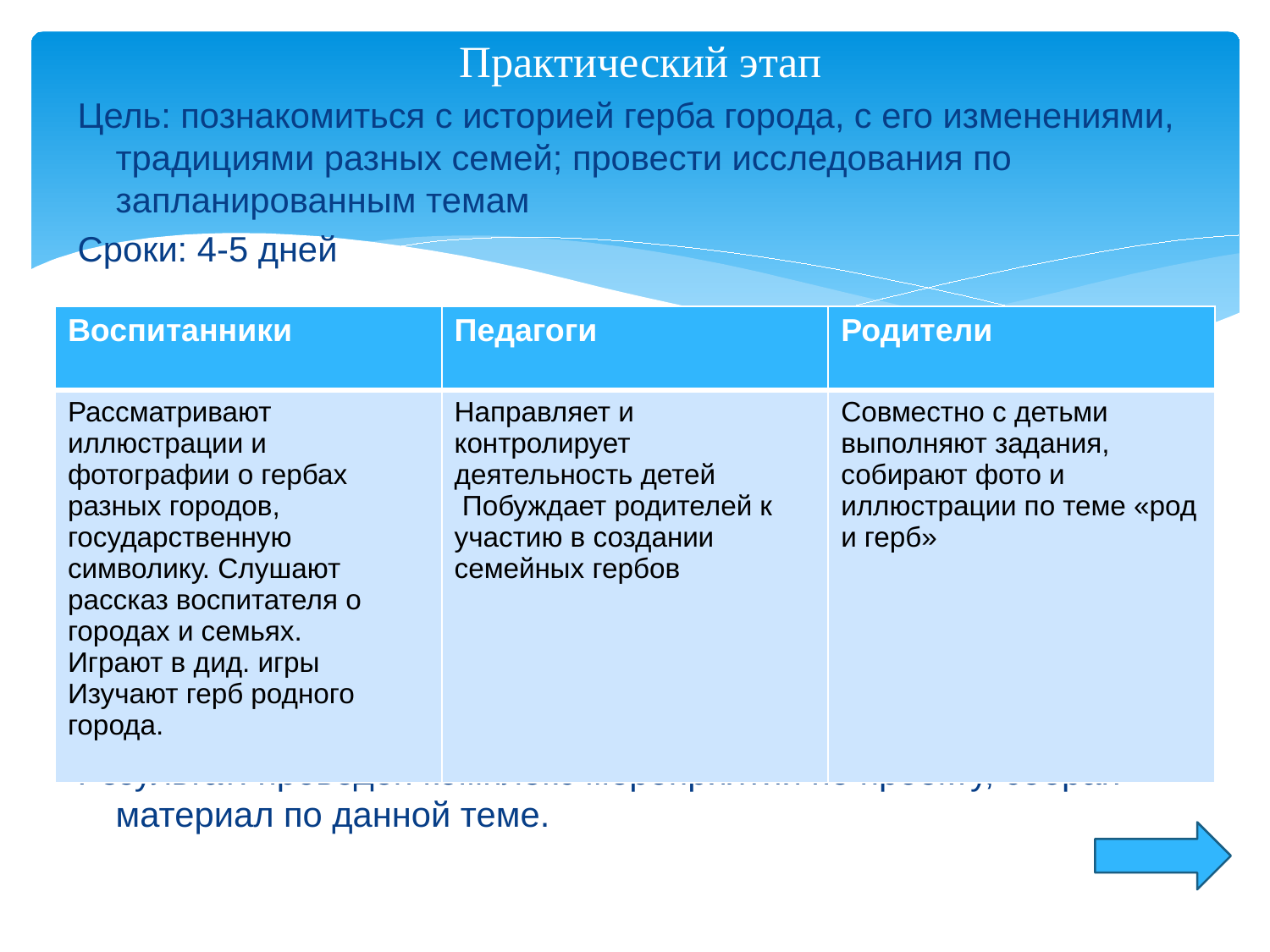

# Практический этап
Цель: познакомиться с историей герба города, с его изменениями, традициями разных семей; провести исследования по запланированным темам
Сроки: 4-5 дней

Результат: проведен комплекс мероприятий по проекту, собран материал по данной теме.
| Воспитанники | Педагоги | Родители |
| --- | --- | --- |
| Рассматривают иллюстрации и фотографии о гербах разных городов, государственную символику. Слушают рассказ воспитателя о городах и семьях. Играют в дид. игры Изучают герб родного города. | Направляет и контролирует деятельность детей Побуждает родителей к участию в создании семейных гербов | Совместно с детьми выполняют задания, собирают фото и иллюстрации по теме «род и герб» |